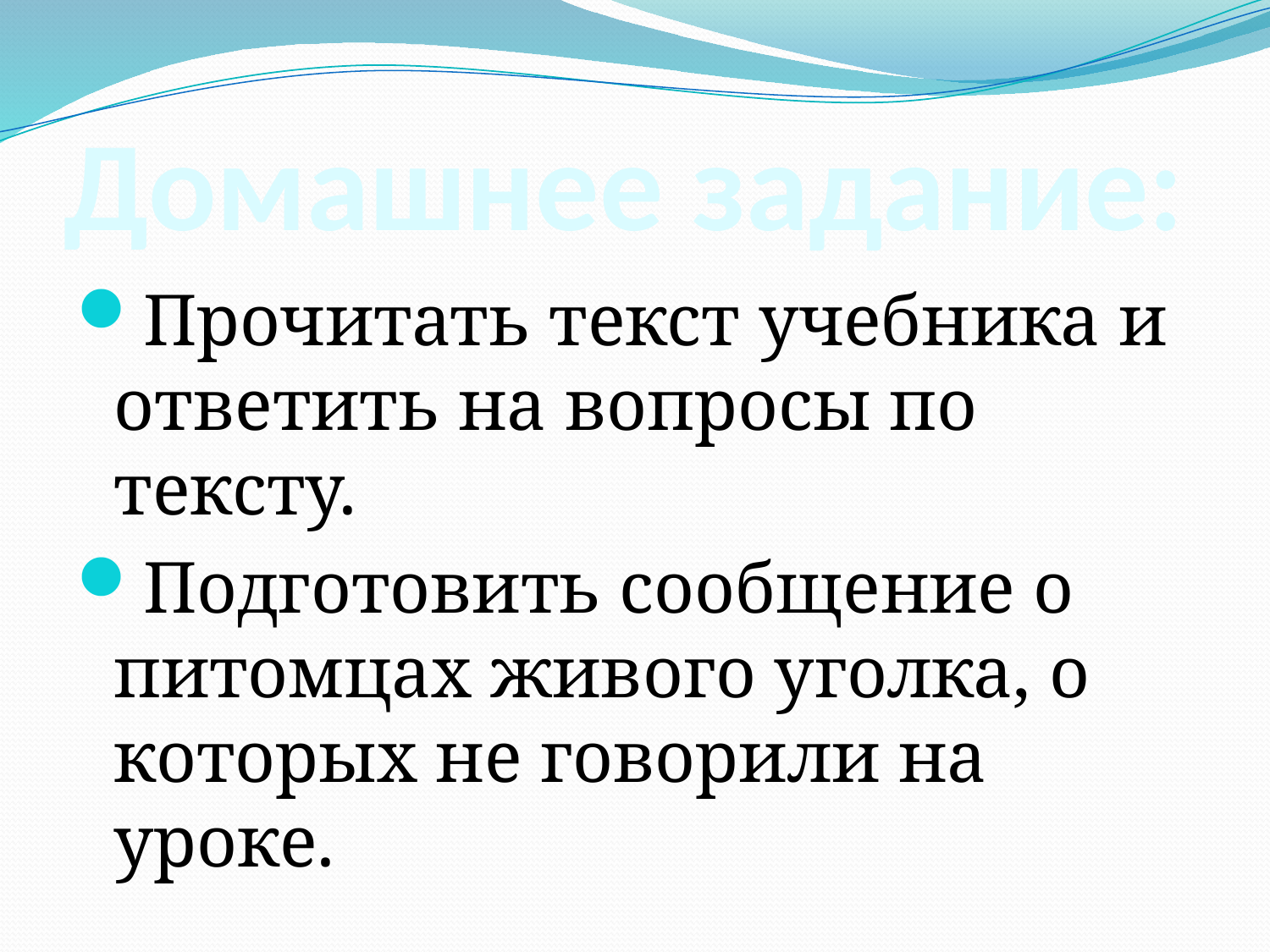

# Домашнее задание:
Прочитать текст учебника и ответить на вопросы по тексту.
Подготовить сообщение о питомцах живого уголка, о которых не говорили на уроке.